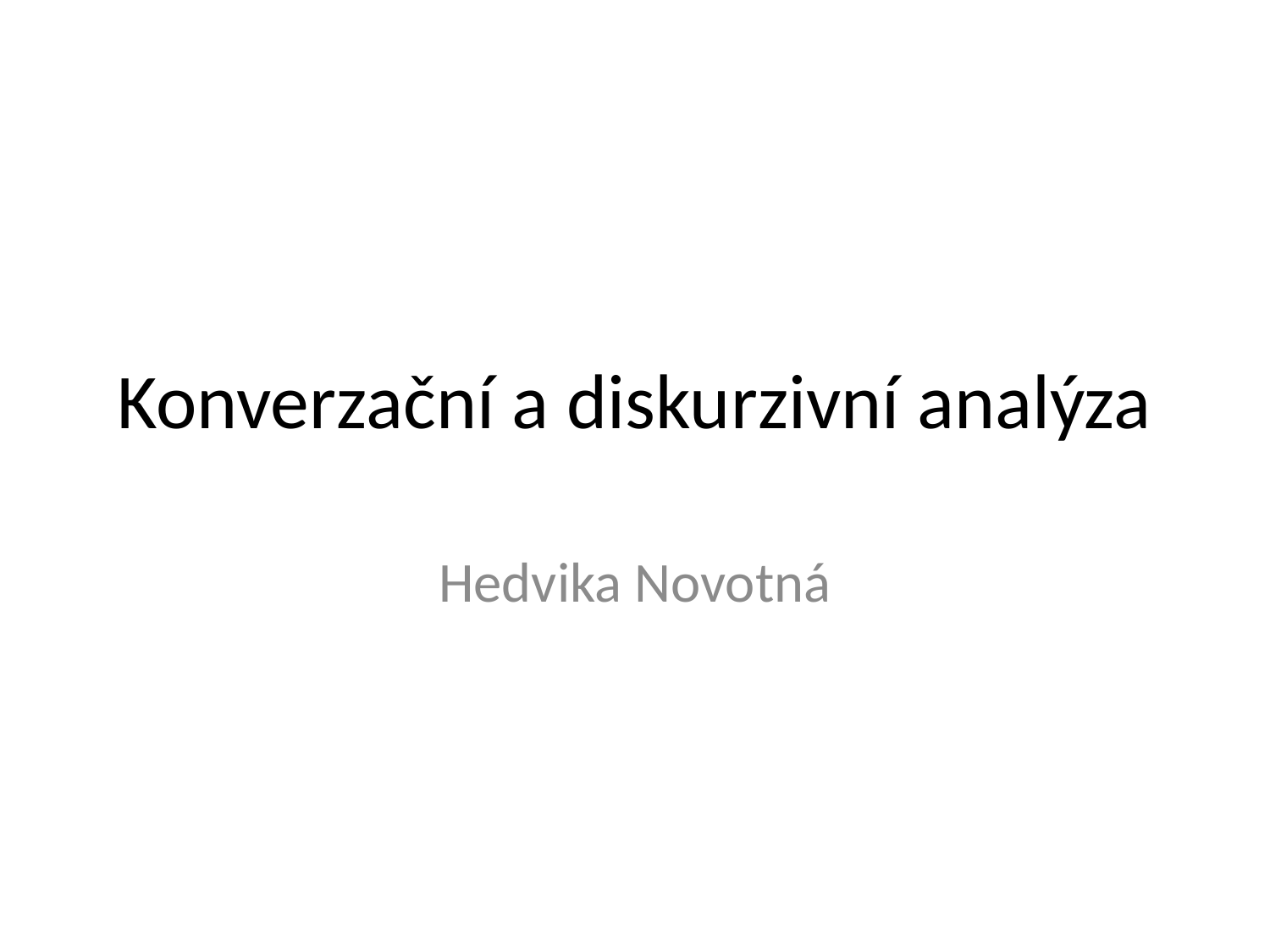

# Konverzační a diskurzivní analýza
Hedvika Novotná